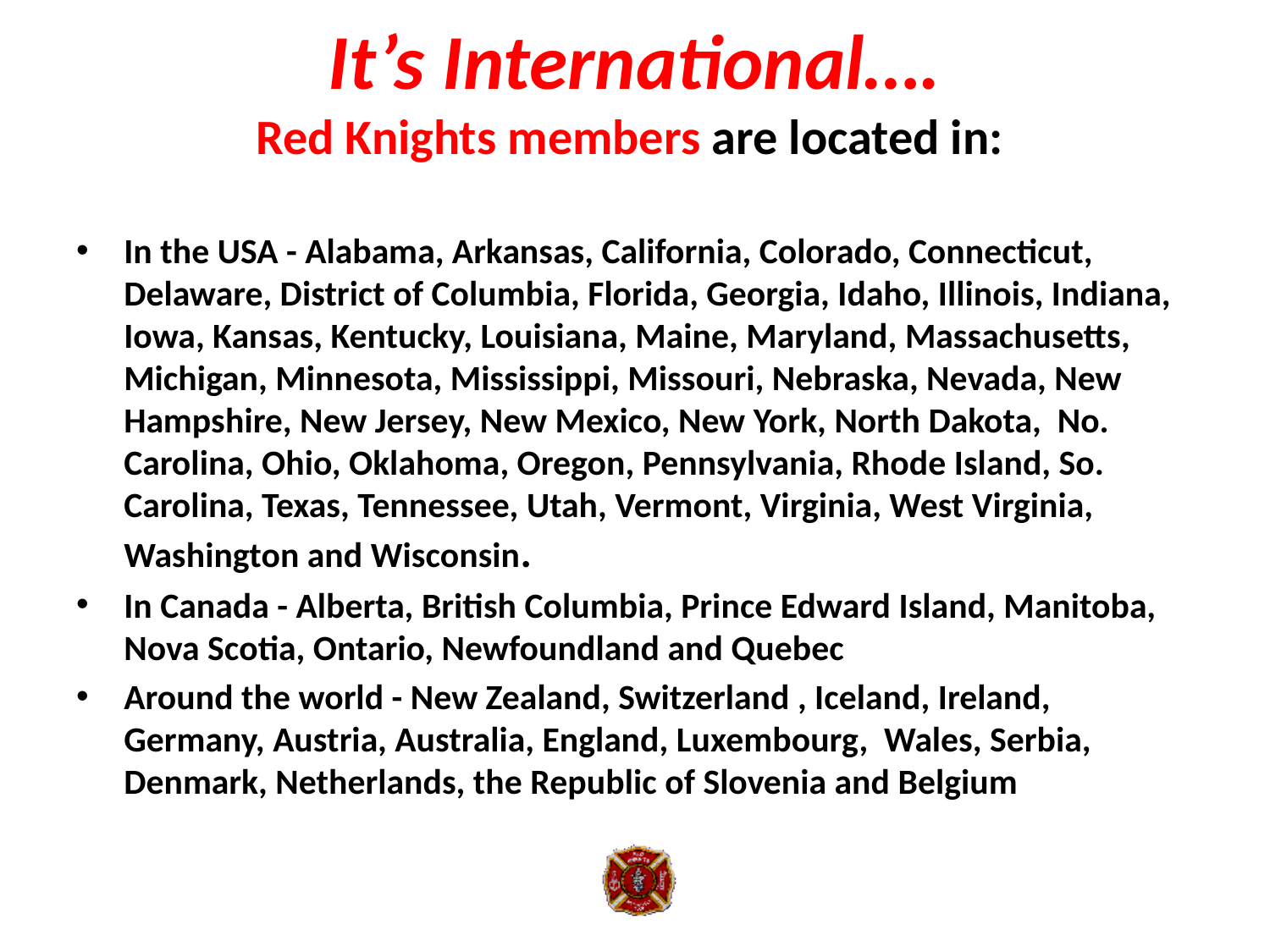

# It’s International…. Red Knights members are located in:
In the USA - Alabama, Arkansas, California, Colorado, Connecticut, Delaware, District of Columbia, Florida, Georgia, Idaho, Illinois, Indiana, Iowa, Kansas, Kentucky, Louisiana, Maine, Maryland, Massachusetts, Michigan, Minnesota, Mississippi, Missouri, Nebraska, Nevada, New Hampshire, New Jersey, New Mexico, New York, North Dakota,  No. Carolina, Ohio, Oklahoma, Oregon, Pennsylvania, Rhode Island, So. Carolina, Texas, Tennessee, Utah, Vermont, Virginia, West Virginia, Washington and Wisconsin.
In Canada - Alberta, British Columbia, Prince Edward Island, Manitoba, Nova Scotia, Ontario, Newfoundland and Quebec
Around the world - New Zealand, Switzerland , Iceland, Ireland, Germany, Austria, Australia, England, Luxembourg,  Wales, Serbia, Denmark, Netherlands, the Republic of Slovenia and Belgium